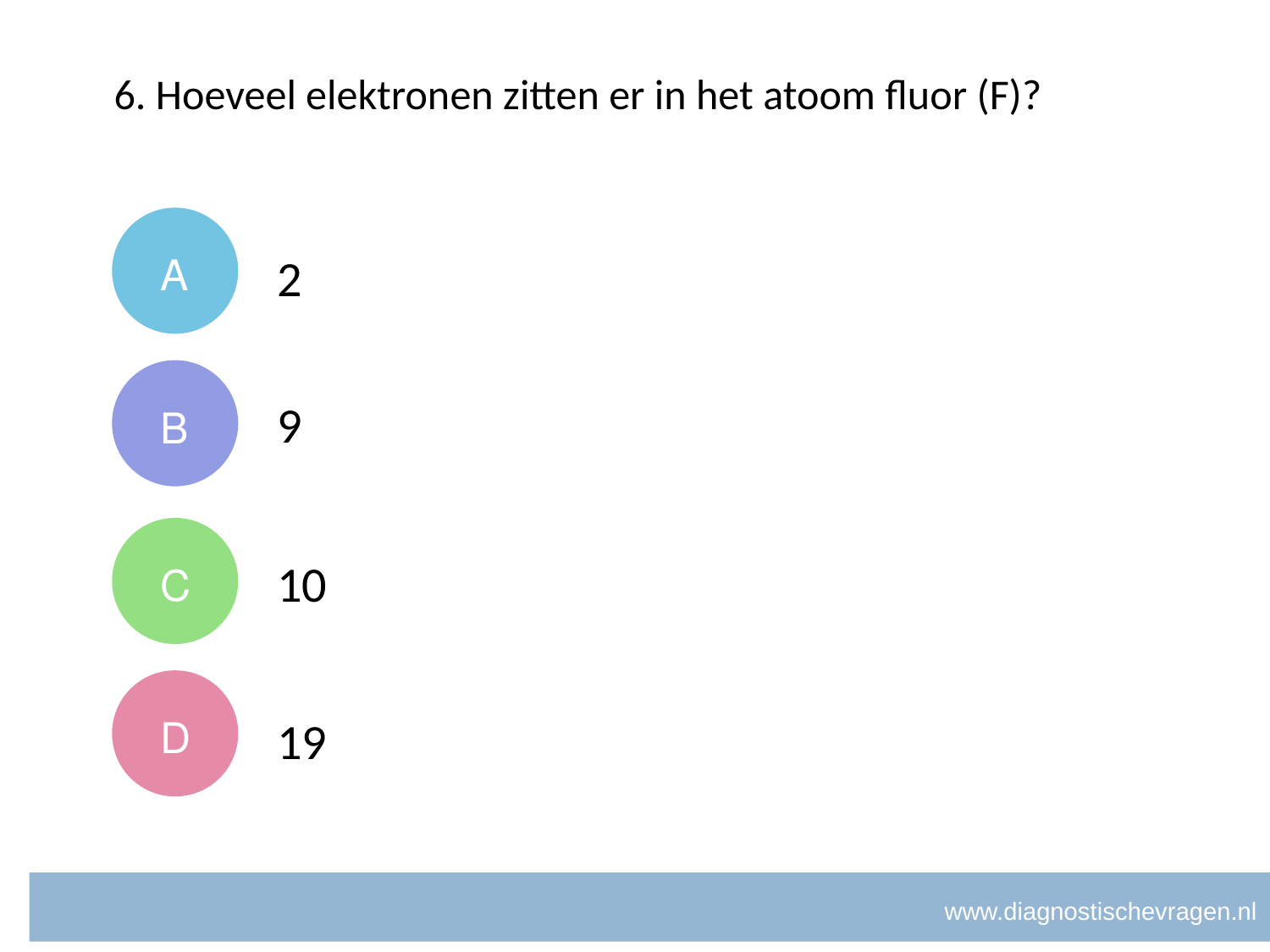

# 6. Hoeveel elektronen zitten er in het atoom fluor (F)?

A
2

B
9

C
10

D
19

www.diagnostischevragen.nl